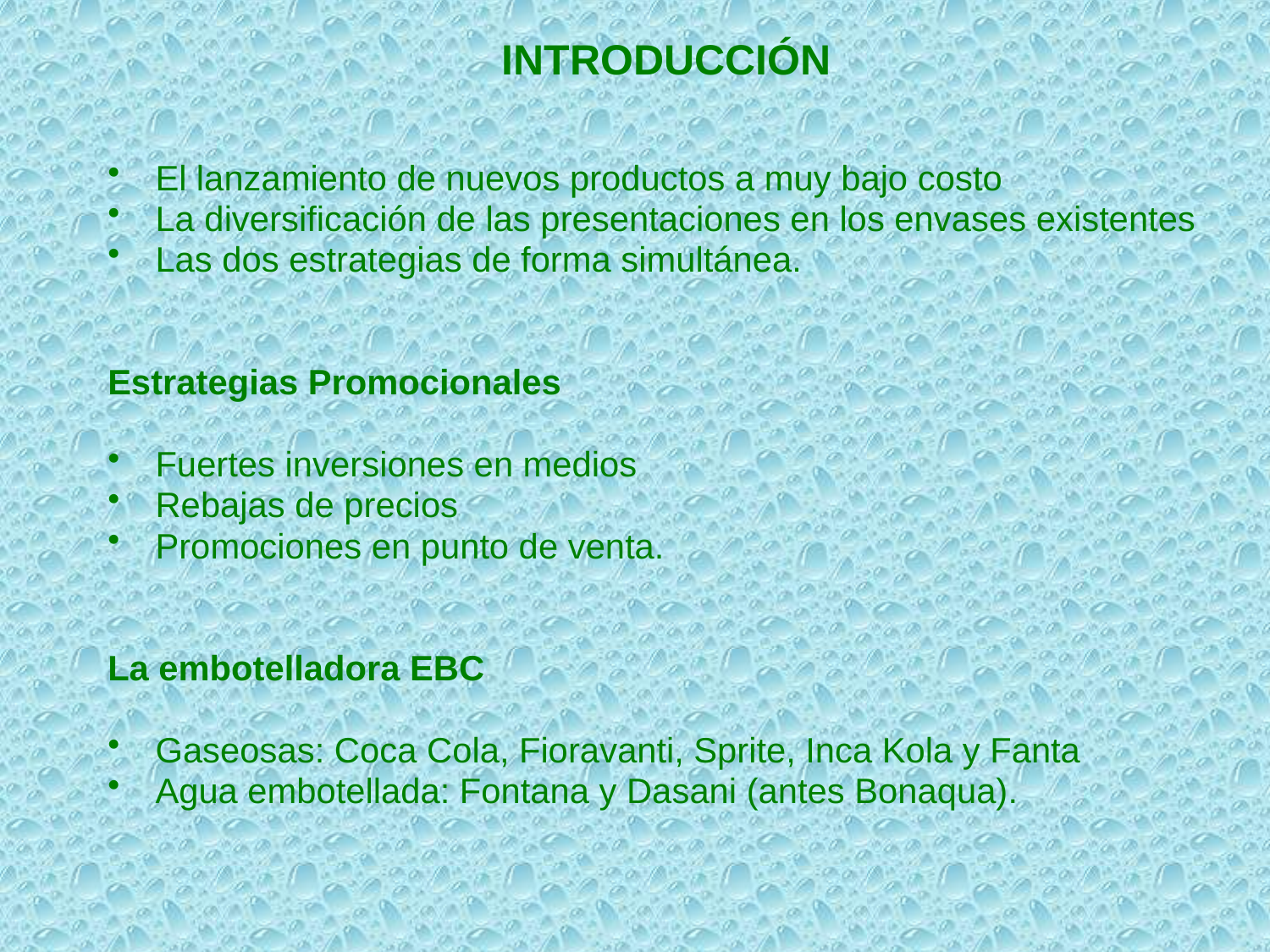

INTRODUCCIÓN

El lanzamiento de nuevos productos a muy bajo costo
La diversificación de las presentaciones en los envases existentes
Las dos estrategias de forma simultánea.

Estrategias Promocionales

Fuertes inversiones en medios
Rebajas de precios
Promociones en punto de venta.

La embotelladora EBC

Gaseosas: Coca Cola, Fioravanti, Sprite, Inca Kola y Fanta
Agua embotellada: Fontana y Dasani (antes Bonaqua).